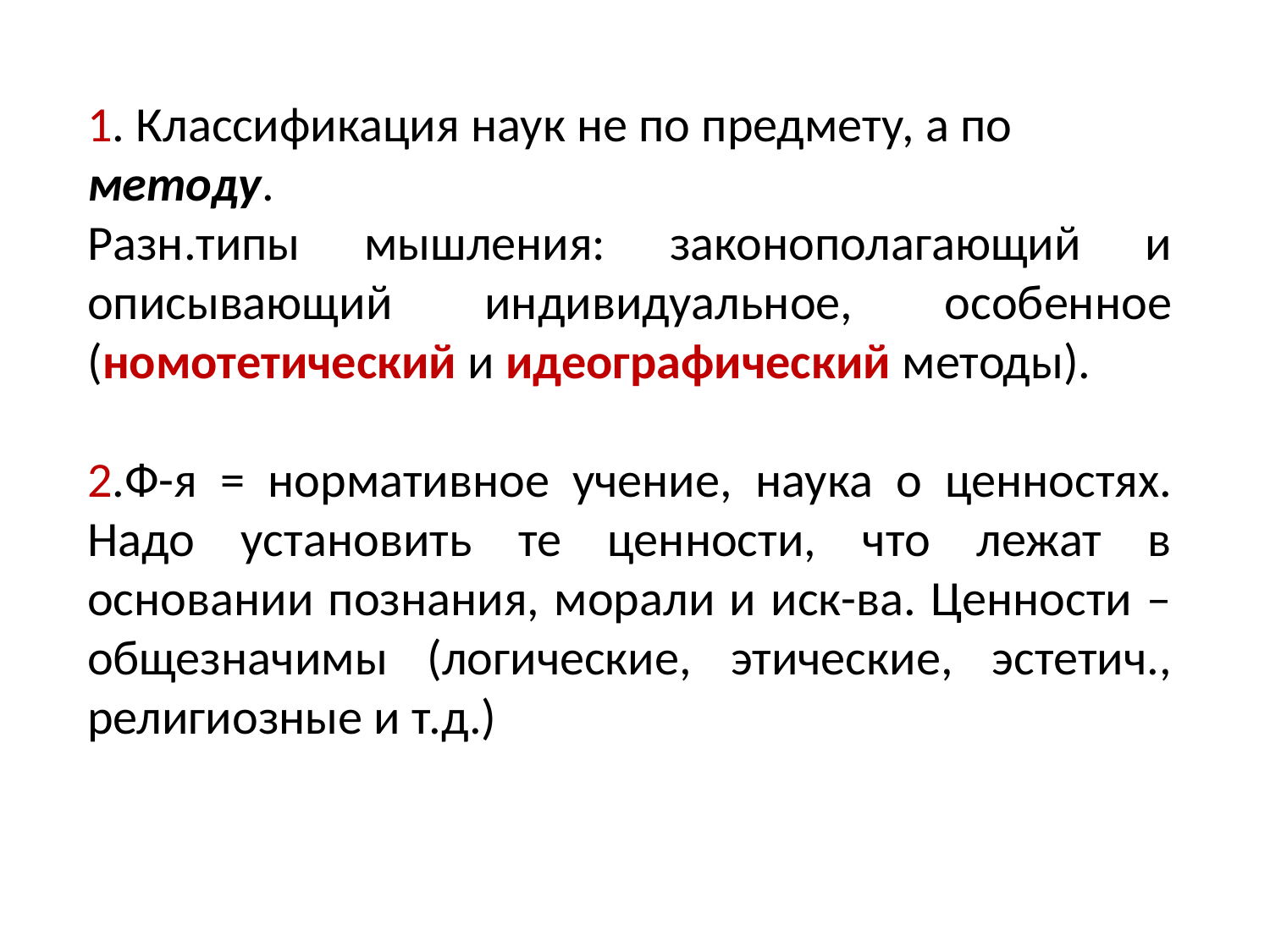

1. Классификация наук не по предмету, а по методу.
Разн.типы мышления: законополагающий и описывающий индивидуальное, особенное (номотетический и идеографический методы).

2.Ф-я = нормативное учение, наука о ценностях. Надо установить те ценности, что лежат в основании познания, морали и иск-ва. Ценности – общезначимы (логические, этические, эстетич., религиозные и т.д.)